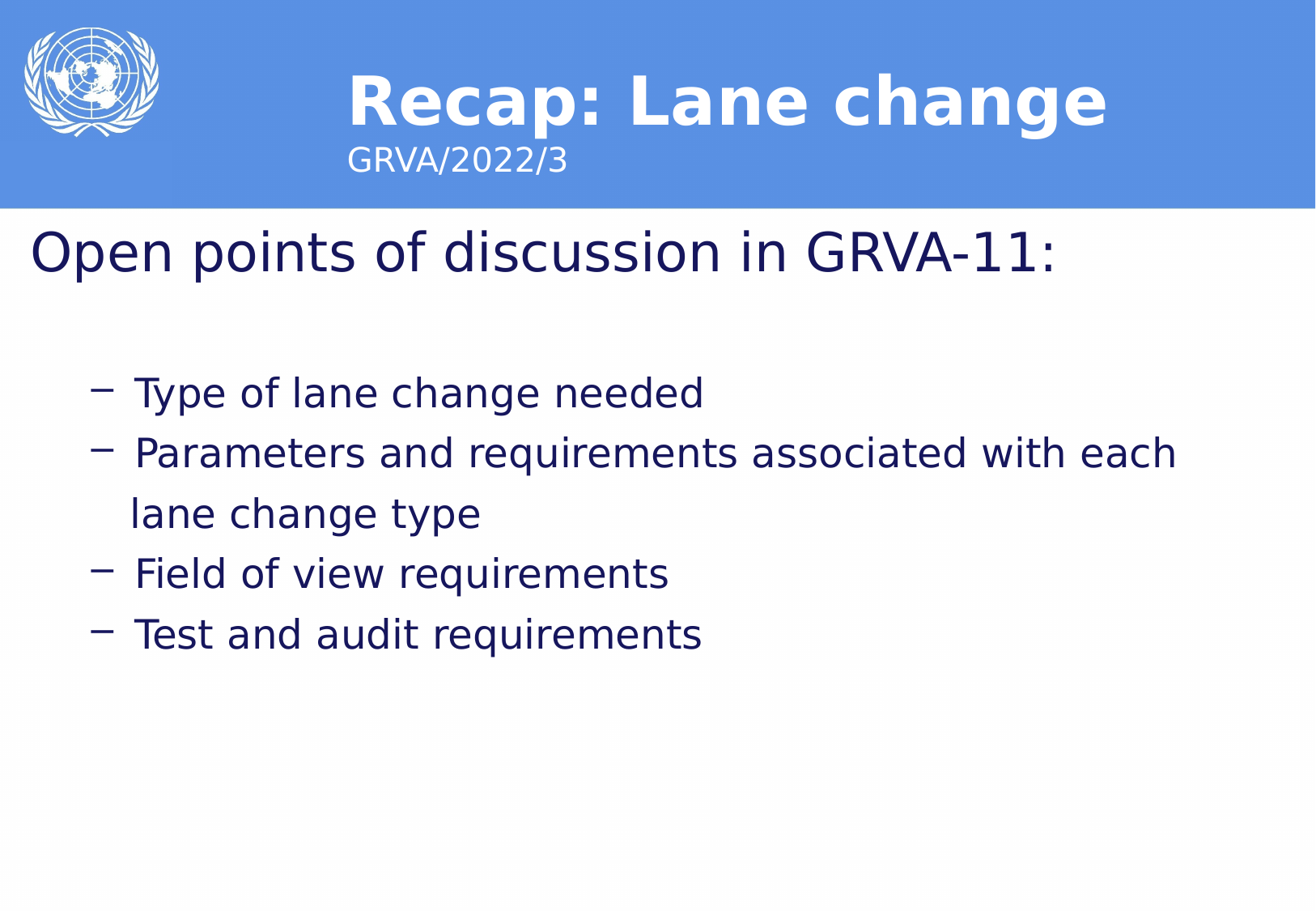

# Recap: Lane change GRVA/2022/3
Open points of discussion in GRVA-11:

Type of lane change needed
Parameters and requirements associated with each
   lane change type
Field of view requirements
Test and audit requirements